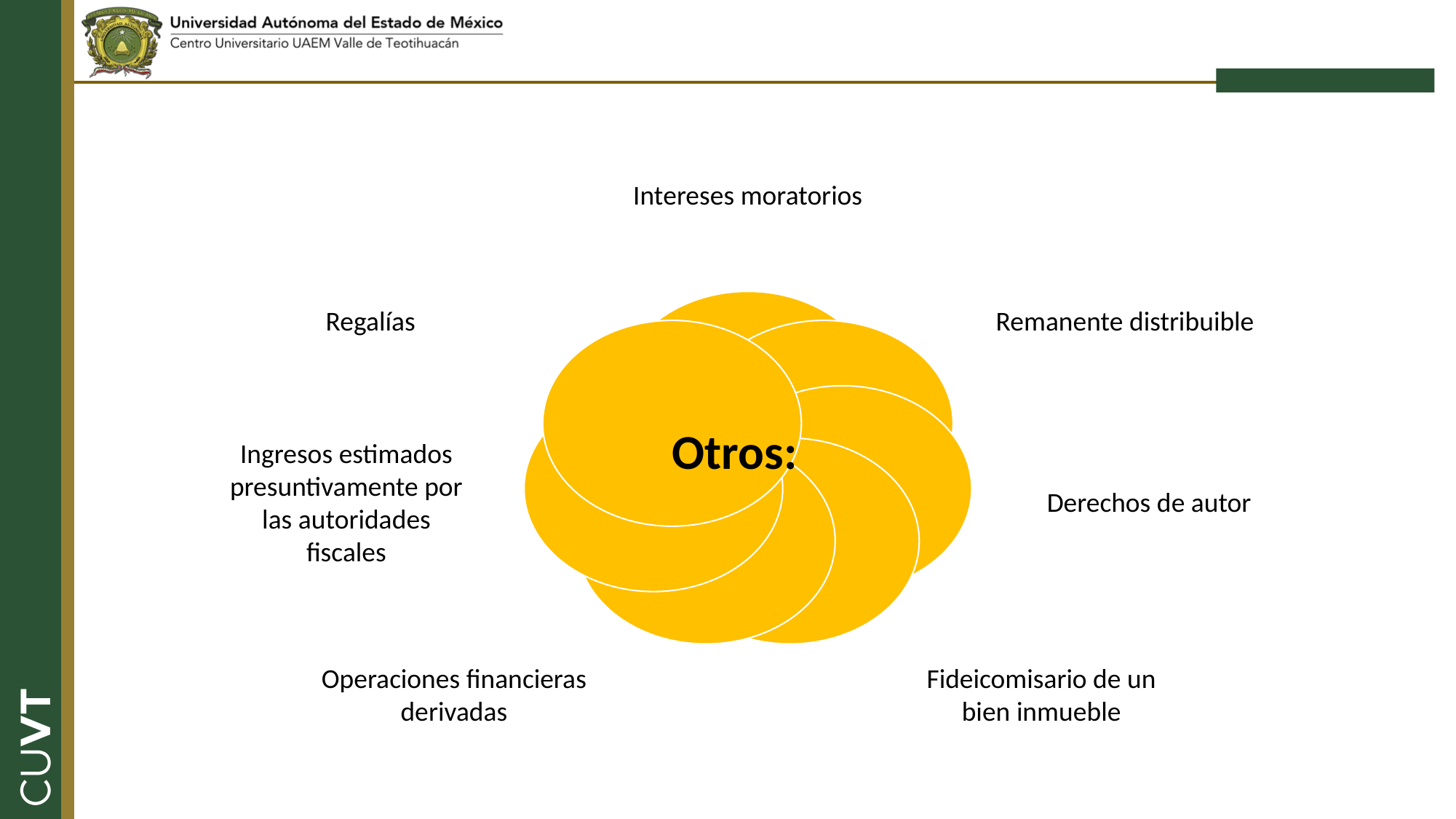

Intereses moratorios
Remanente distribuible
Derechos de autor
Fideicomisario de un bien inmueble
Operaciones financieras derivadas
Ingresos estimados presuntivamente por las autoridades fiscales
Regalías
Otros: